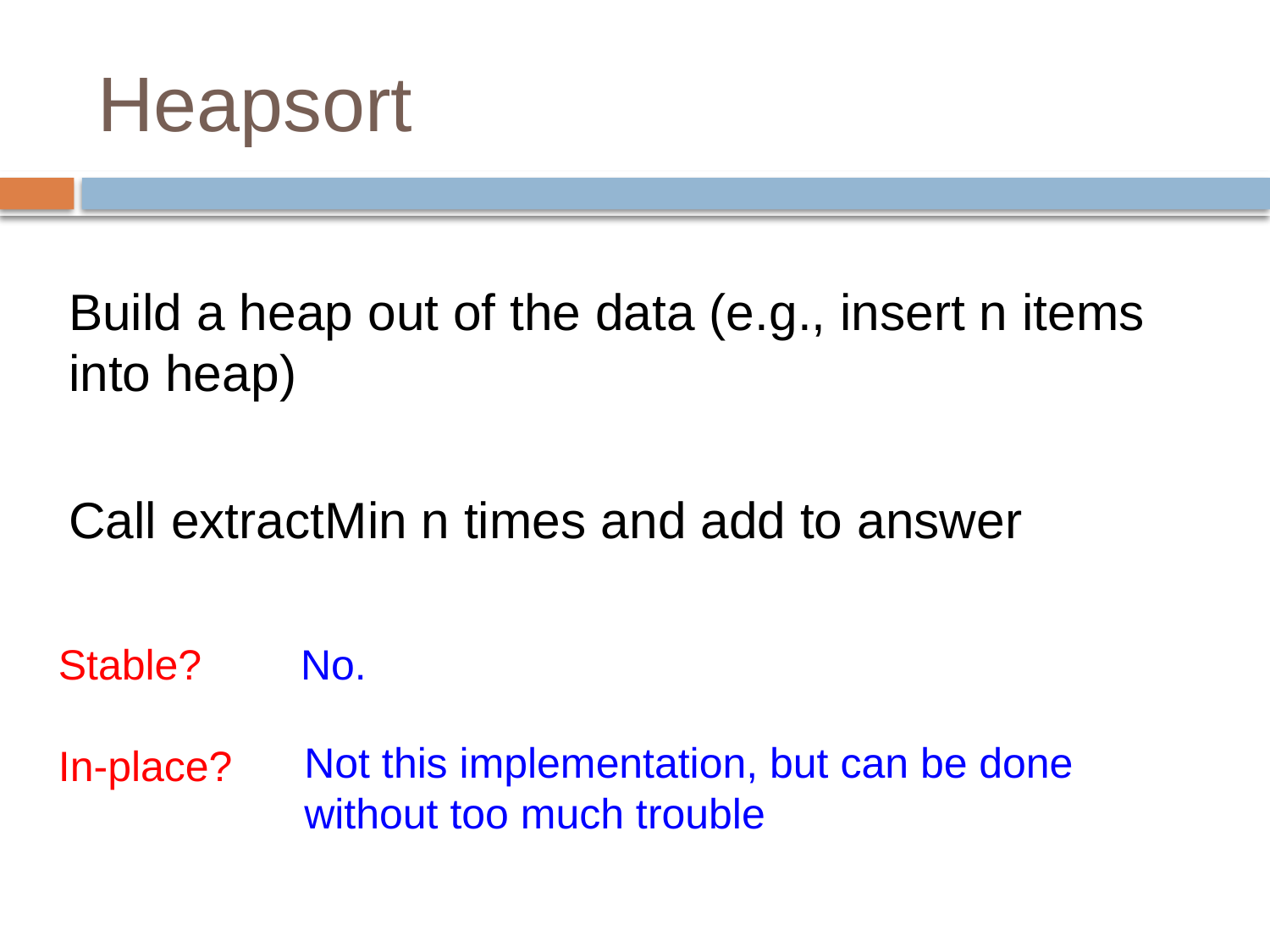

# Heapsort
Build a heap out of the data (e.g., insert n items into heap)

Call extractMin n times and add to answer
Stable?

In-place?
No.
Not this implementation, but can be done without too much trouble